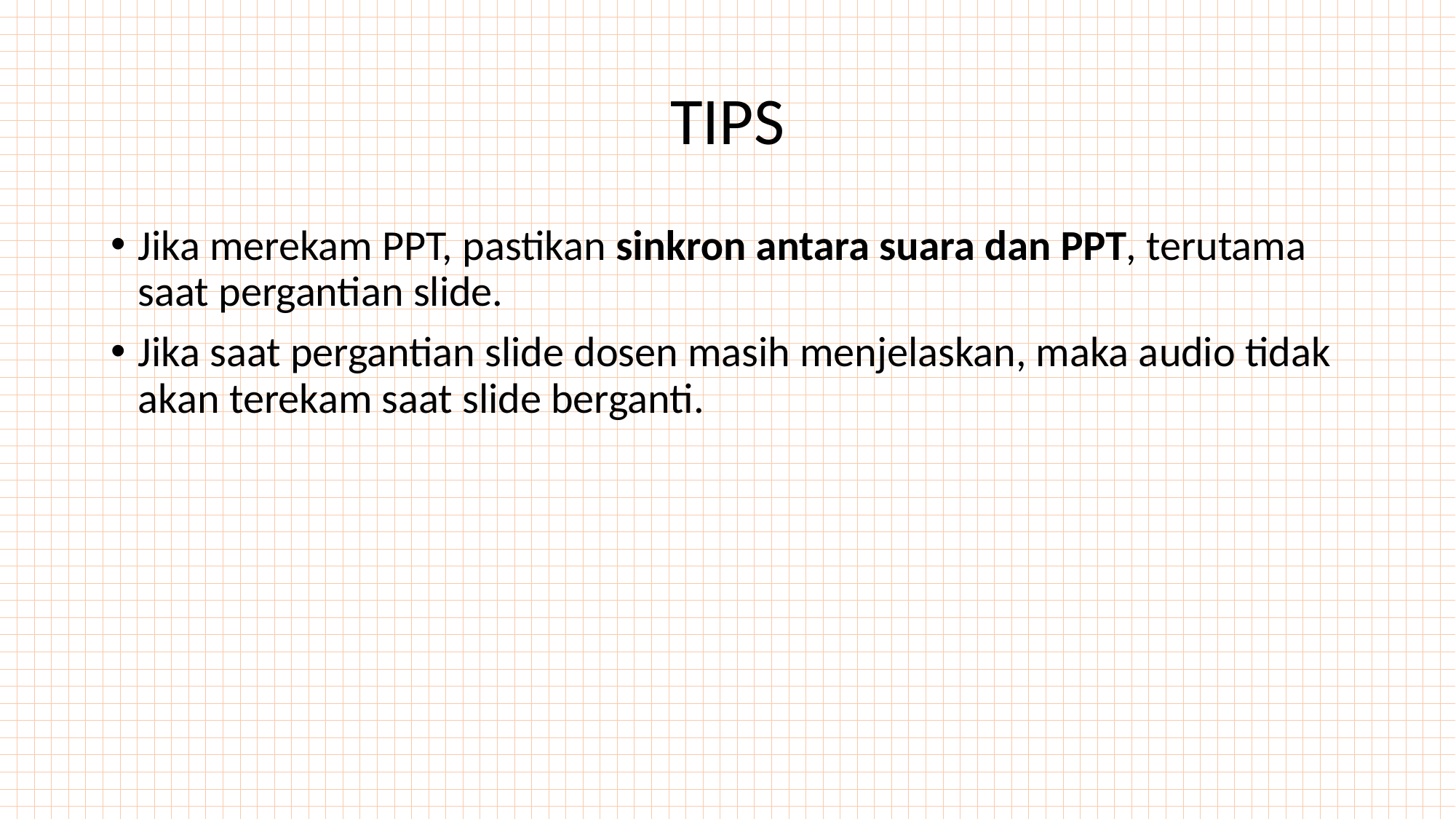

# TIPS
Jika merekam PPT, pastikan sinkron antara suara dan PPT, terutama saat pergantian slide.
Jika saat pergantian slide dosen masih menjelaskan, maka audio tidak akan terekam saat slide berganti.